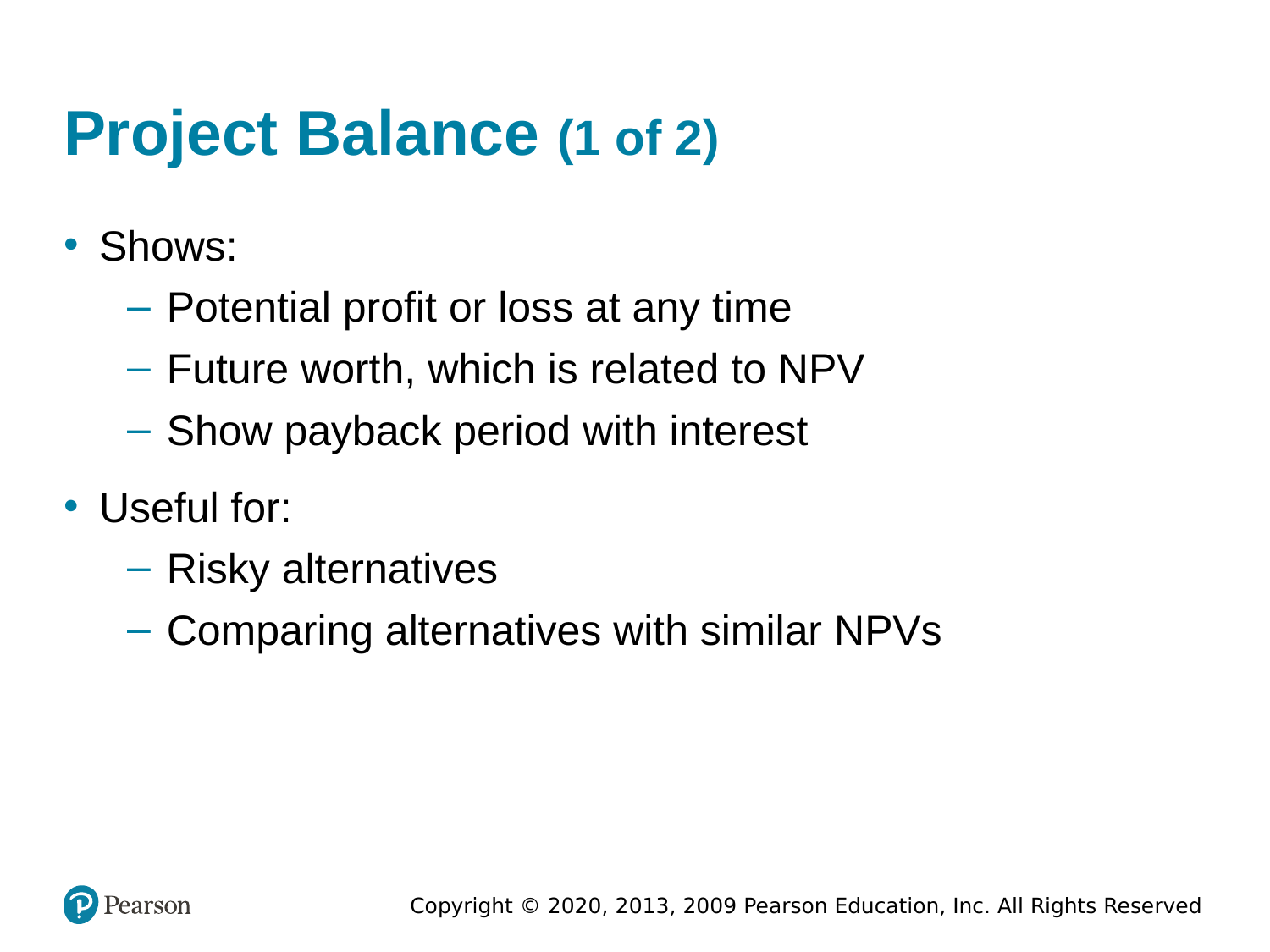

# Project Balance (1 of 2)
Shows:
Potential profit or loss at any time
Future worth, which is related to NPV
Show payback period with interest
Useful for:
Risky alternatives
Comparing alternatives with similar NPVs